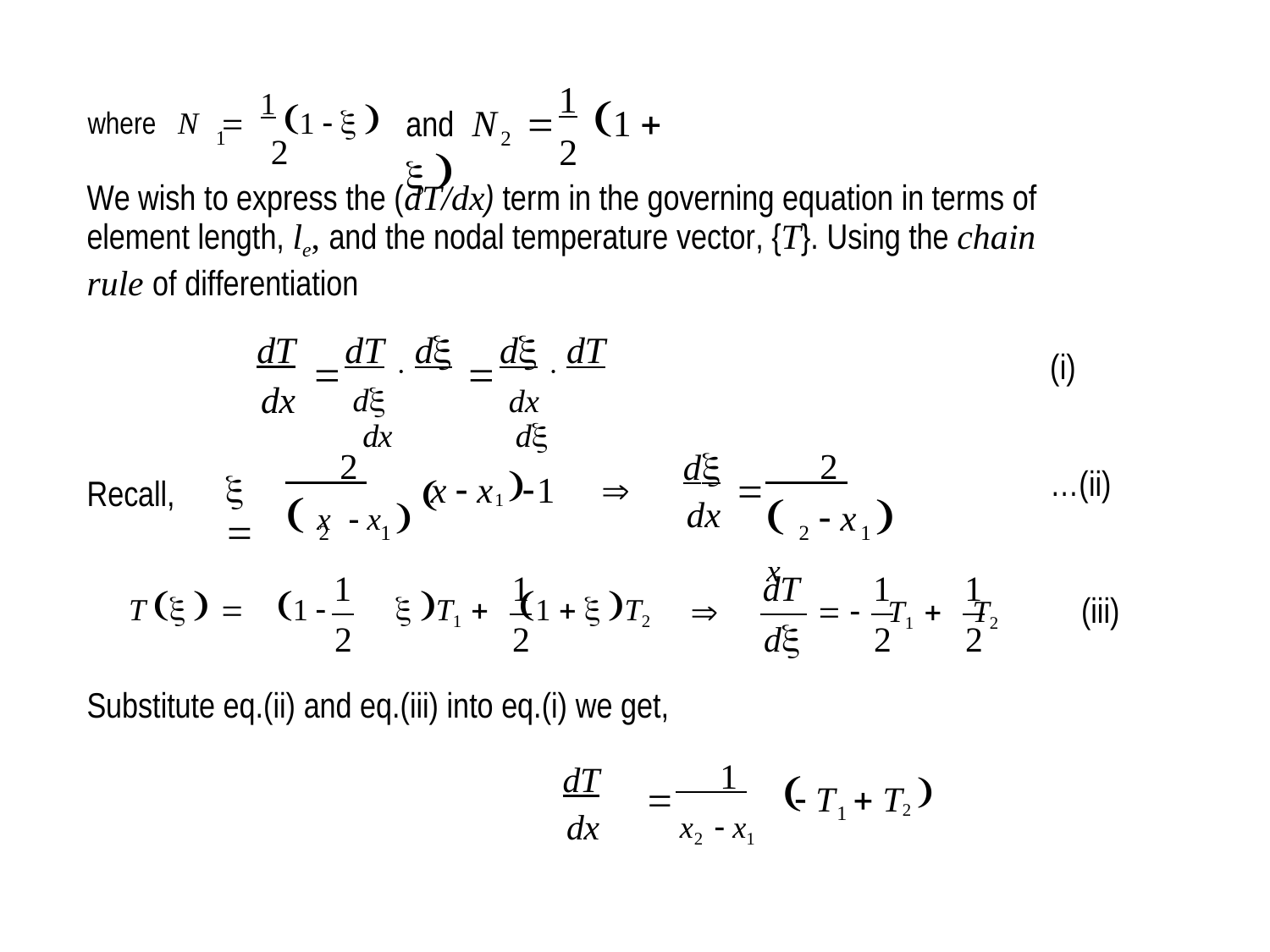

1
where  N  =  1 (1 − ξ )
and  N   =    (1 + ξ )
2
1
2
2
We wish to express the (dT/dx) term in the governing equation in terms of
element length, le, and the nodal temperature vector, {T}. Using the chain rule of differentiation
dT   dξ
dξ   dT
dT
dx
(i)
=
⋅
dξ   dx
=
⋅
dx   dξ
dξ
dx
      2
      2

) (
1 )
…(ii)
ξ =
x − x   −1
⇒
=
Recall,
( x  − x
( x
)
− x
2
1
2
1
1
1
dT
1
1
T (ξ ) =    (1 −     ξ )T1  +    (1 + ξ )T2
⇒
= −   T1  +   T2
(iii)

dξ
2
2
2
2
Substitute eq.(ii) and eq.(iii) into eq.(i) we get,
     1
dT
dx

(
2 )
=
− T  + T
1
x2  − x1